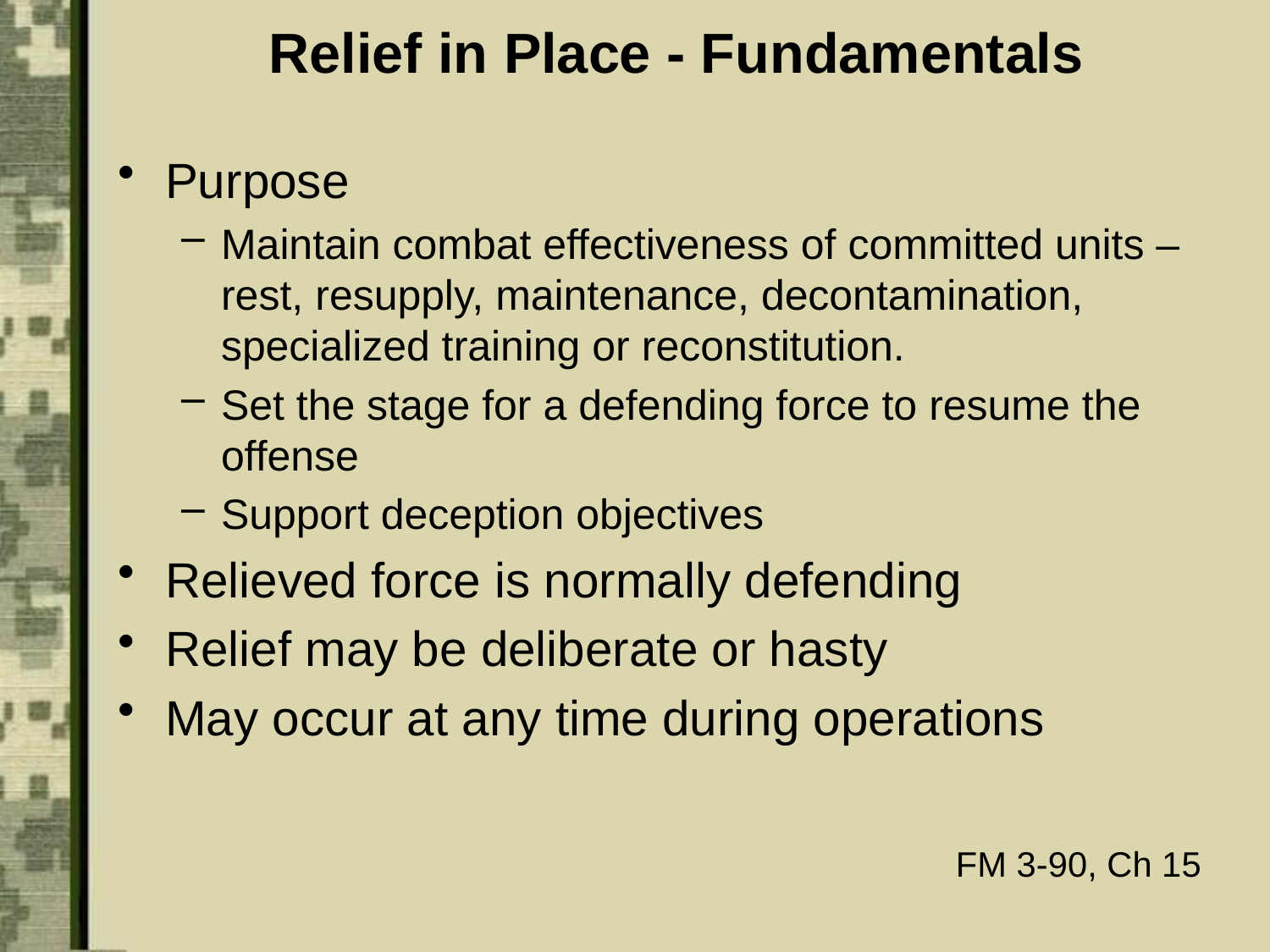

# Relief in Place - Fundamentals
Purpose
Maintain combat effectiveness of committed units – rest, resupply, maintenance, decontamination, specialized training or reconstitution.
Set the stage for a defending force to resume the offense
Support deception objectives
Relieved force is normally defending
Relief may be deliberate or hasty
May occur at any time during operations

FM 3-90, Ch 15